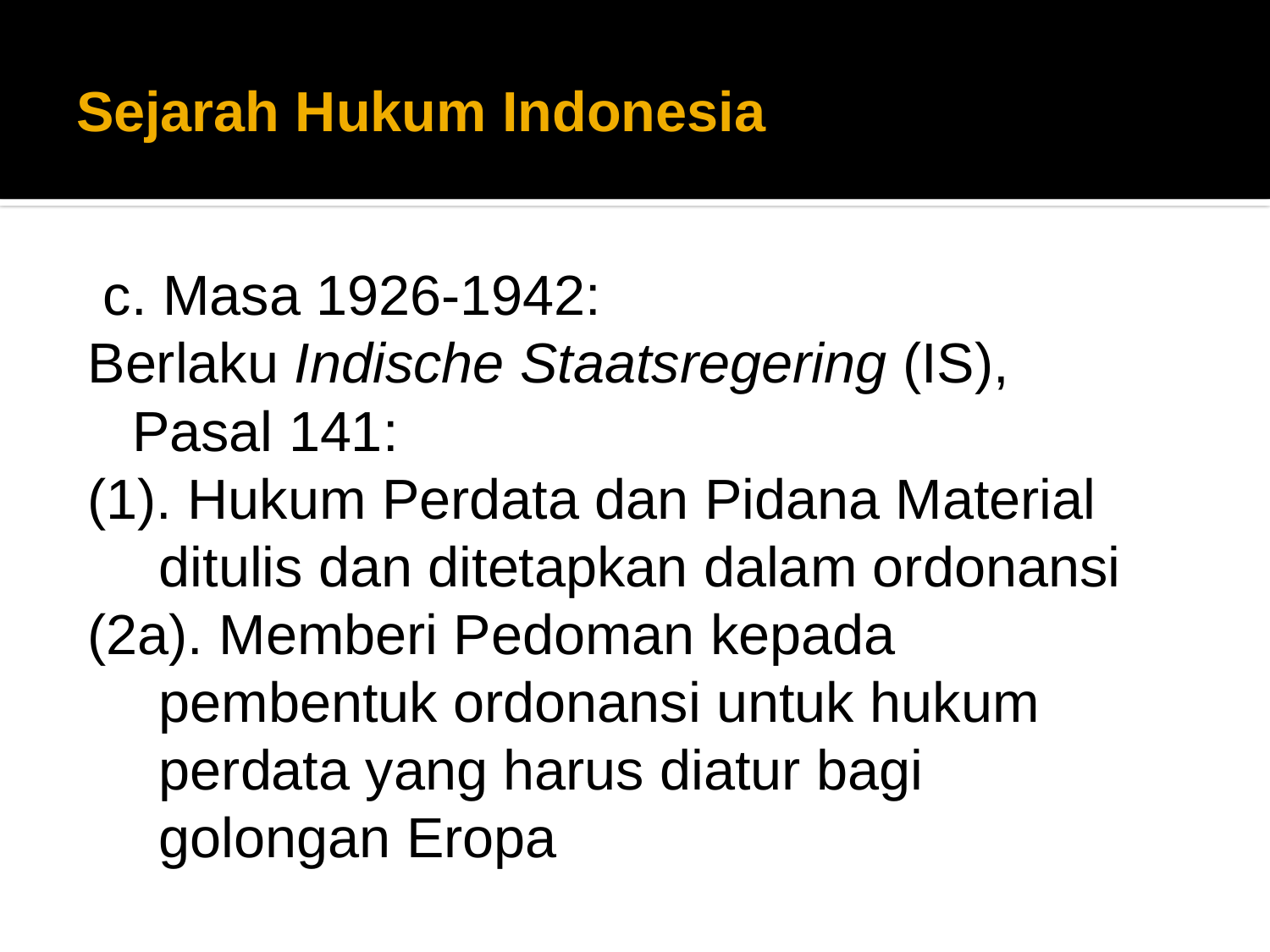

# Sejarah Hukum Indonesia
 c. Masa 1926-1942:
Berlaku Indische Staatsregering (IS), Pasal 141:
(1). Hukum Perdata dan Pidana Material ditulis dan ditetapkan dalam ordonansi
(2a). Memberi Pedoman kepada pembentuk ordonansi untuk hukum perdata yang harus diatur bagi golongan Eropa